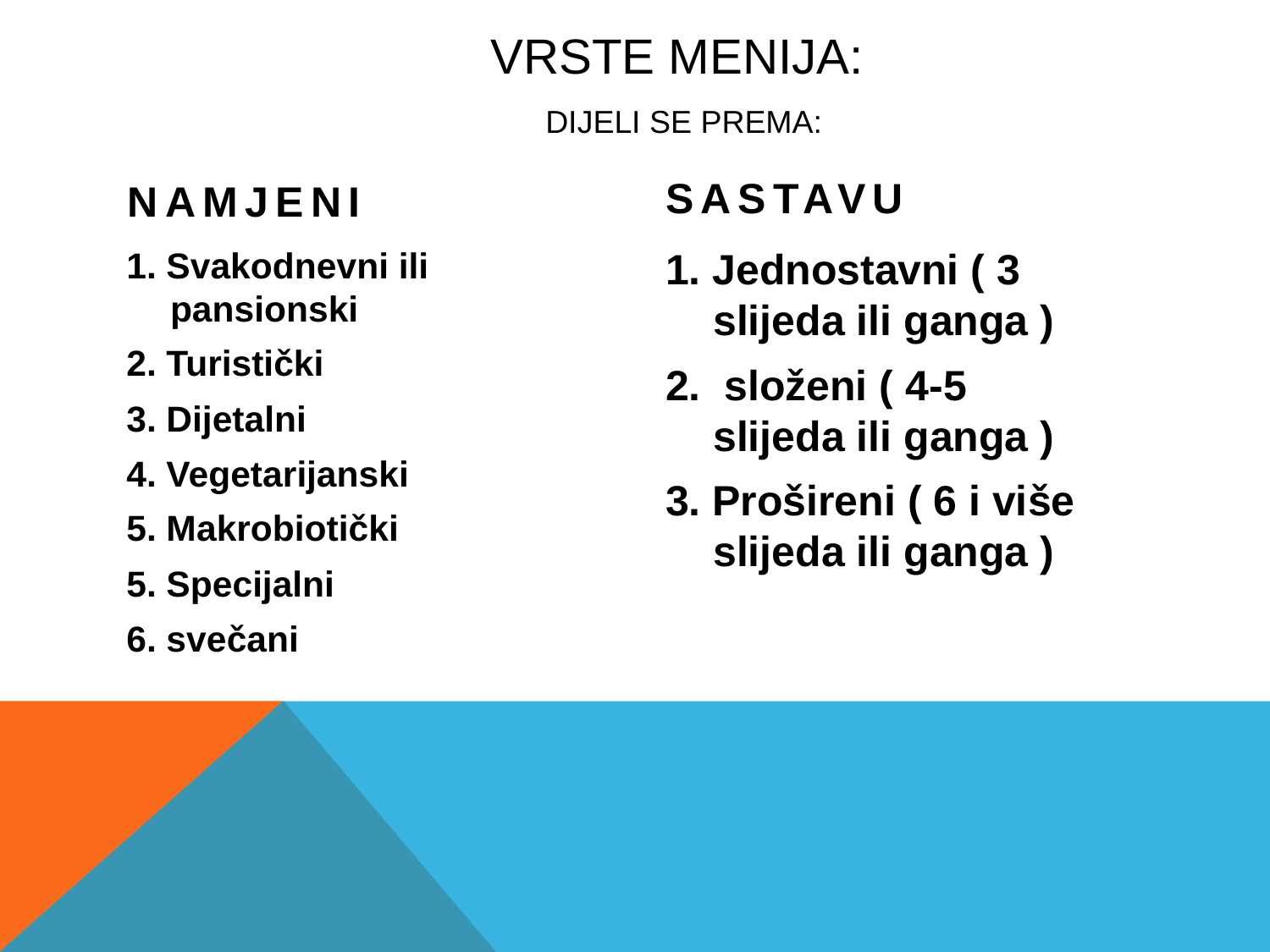

# VRSTE MENIJA: DIJELI SE PREMA:
sastavu
namjeni
1. Svakodnevni ili pansionski
2. Turistički
3. Dijetalni
4. Vegetarijanski
5. Makrobiotički
5. Specijalni
6. svečani
1. Jednostavni ( 3 slijeda ili ganga )
2.  složeni ( 4-5 slijeda ili ganga )
3. Prošireni ( 6 i više slijeda ili ganga )